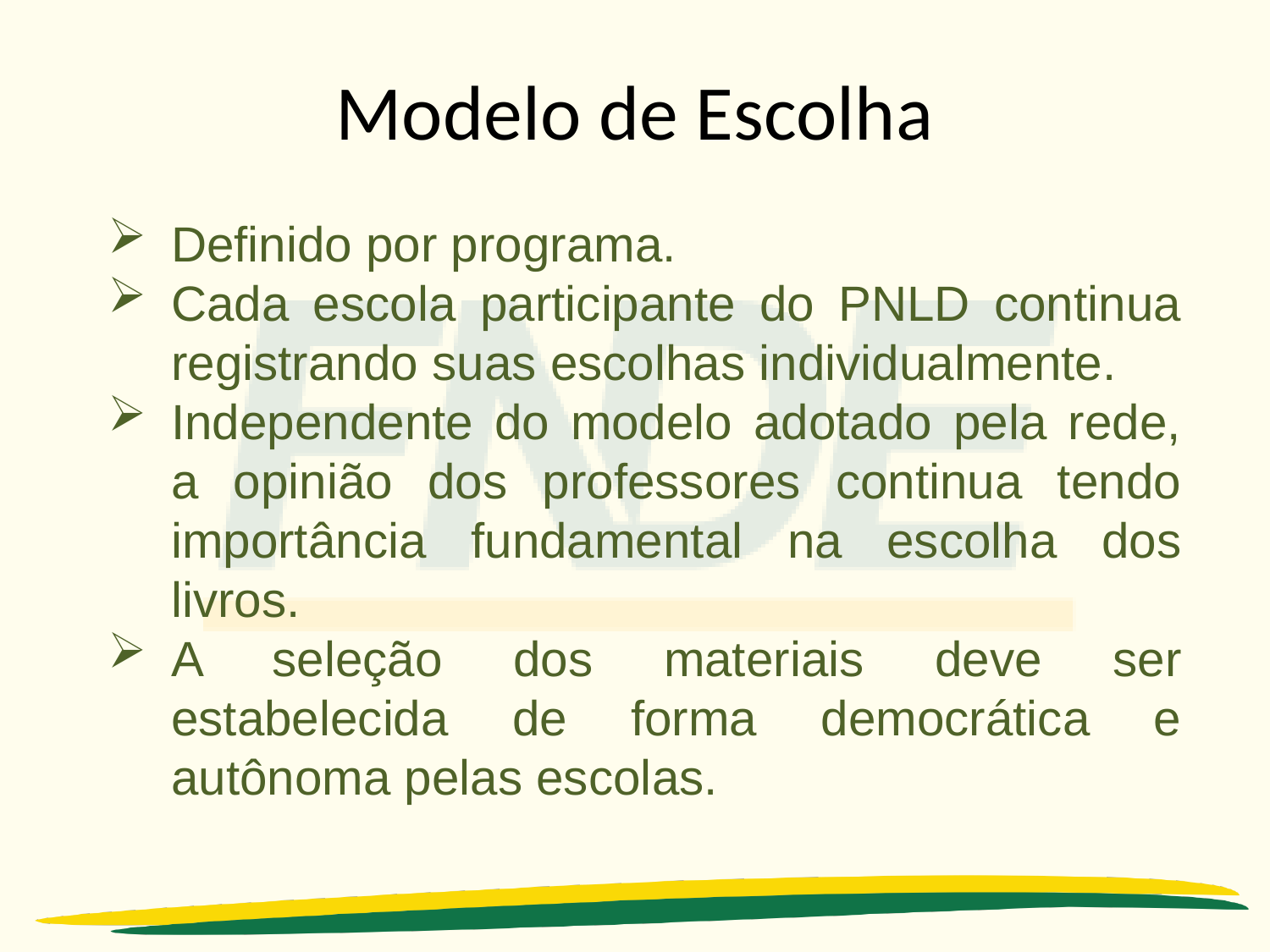

# Modelo de Escolha
Definido por programa.
Cada escola participante do PNLD continua registrando suas escolhas individualmente.
Independente do modelo adotado pela rede, a opinião dos professores continua tendo importância fundamental na escolha dos livros.
A seleção dos materiais deve ser estabelecida de forma democrática e autônoma pelas escolas.